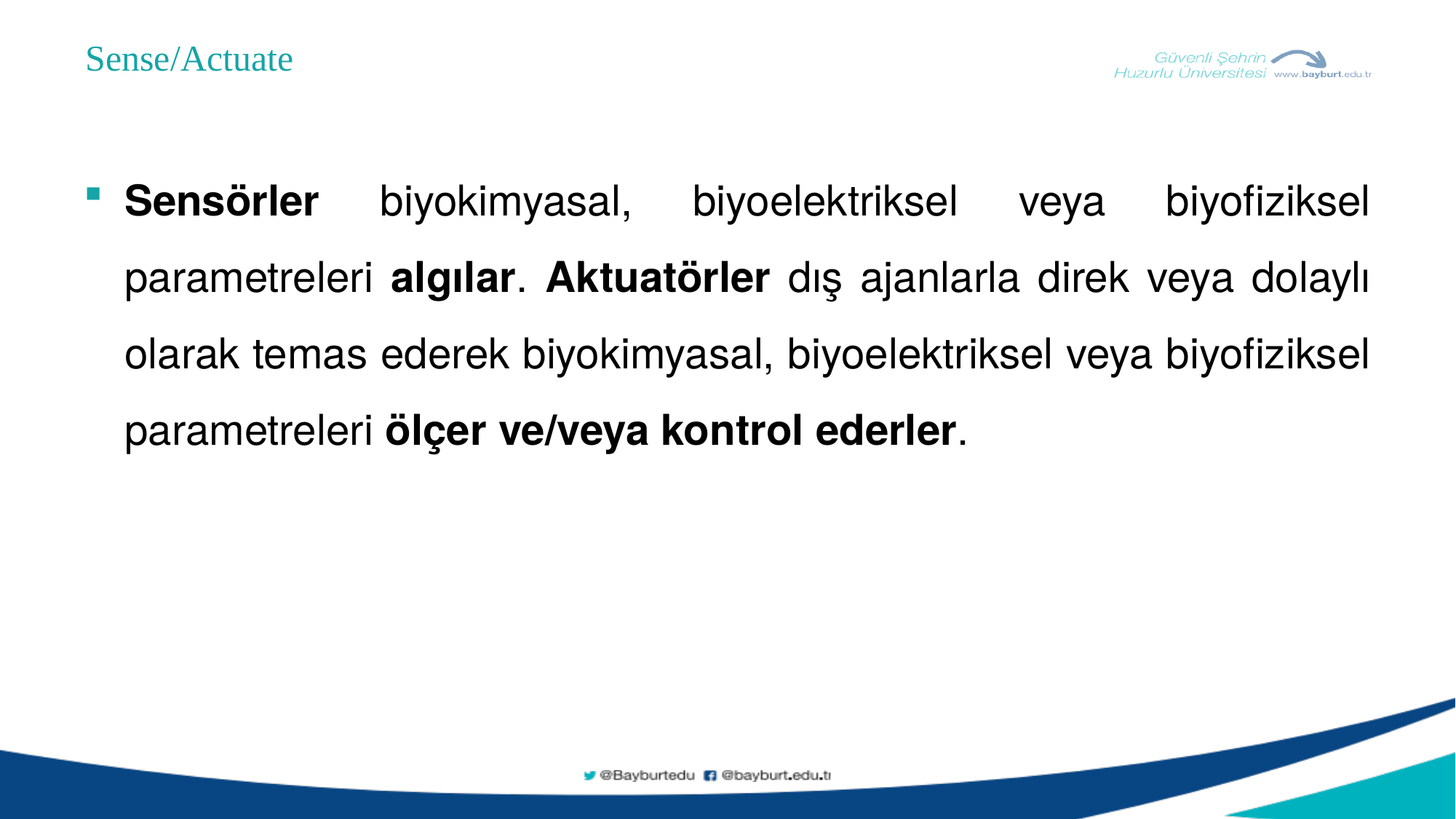

Sense/Actuate
Sensörler biyokimyasal, biyoelektriksel veya biyofiziksel parametreleri algılar. Aktuatörler dış ajanlarla direk veya dolaylı olarak temas ederek biyokimyasal, biyoelektriksel veya biyofiziksel parametreleri ölçer ve/veya kontrol ederler.